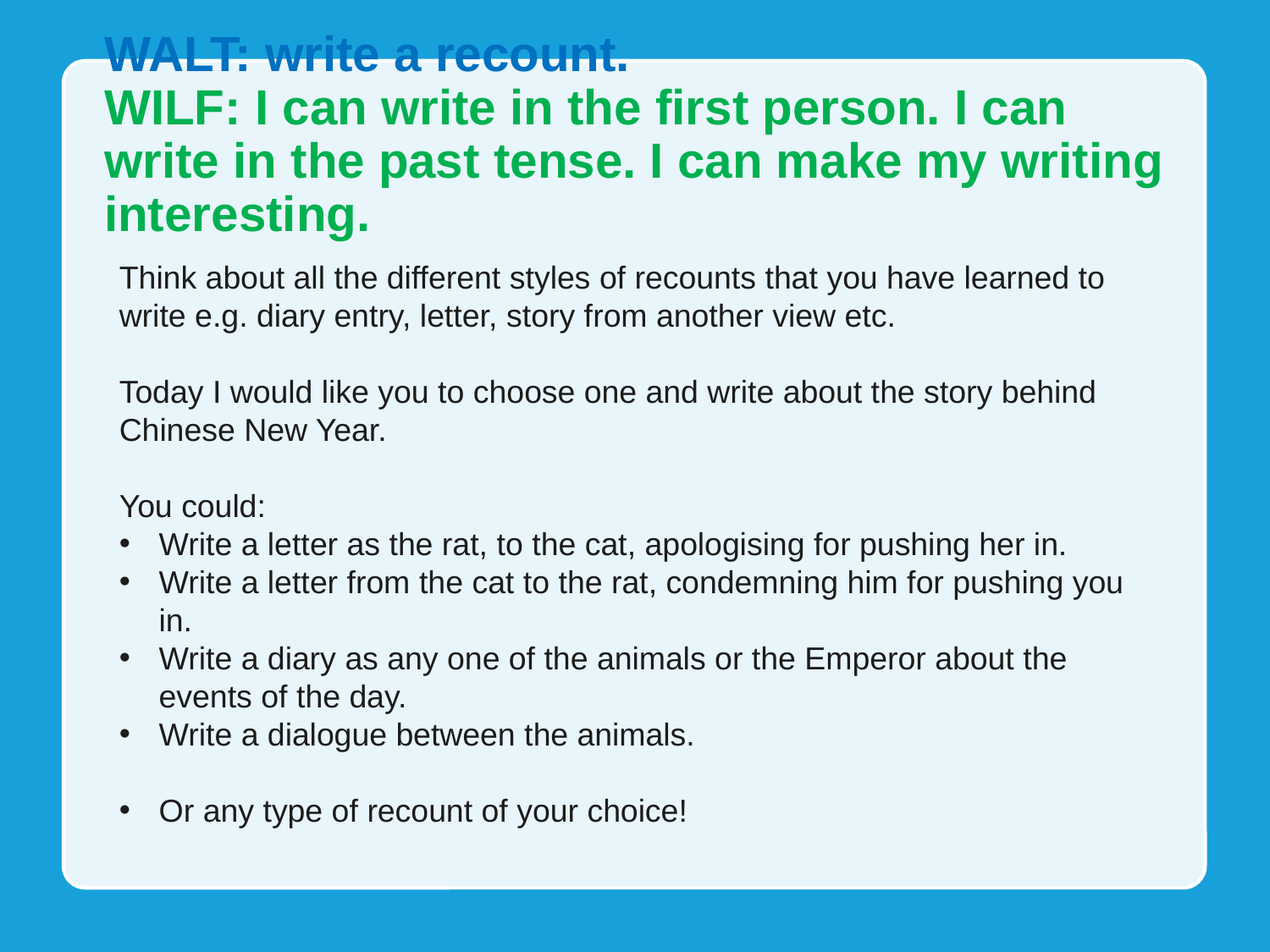

# WALT: write a recount. WILF: I can write in the first person. I can write in the past tense. I can make my writing interesting.
Think about all the different styles of recounts that you have learned to write e.g. diary entry, letter, story from another view etc.

Today I would like you to choose one and write about the story behind Chinese New Year.

You could:
Write a letter as the rat, to the cat, apologising for pushing her in.
Write a letter from the cat to the rat, condemning him for pushing you in.
Write a diary as any one of the animals or the Emperor about the events of the day.
Write a dialogue between the animals.

Or any type of recount of your choice!